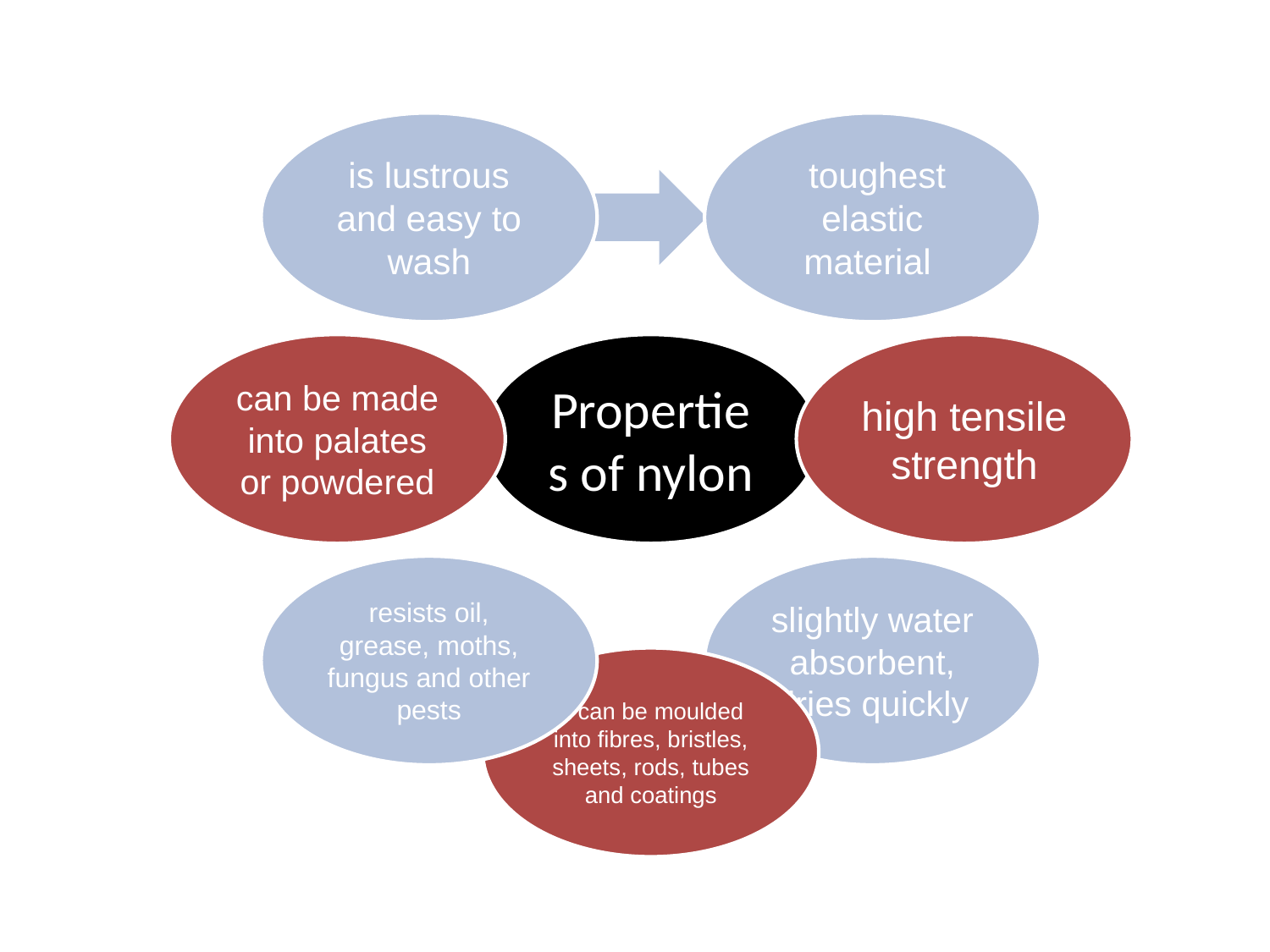

Properties of nylon
 toughest elastic material
high tensile strength
resists oil, grease, moths, fungus and other pests
It can be moulded into fibres, bristles, sheets, rods, tubes and coatings
can be made into palates or powdered
is lustrous and easy to wash
slightly water absorbent, dries quickly